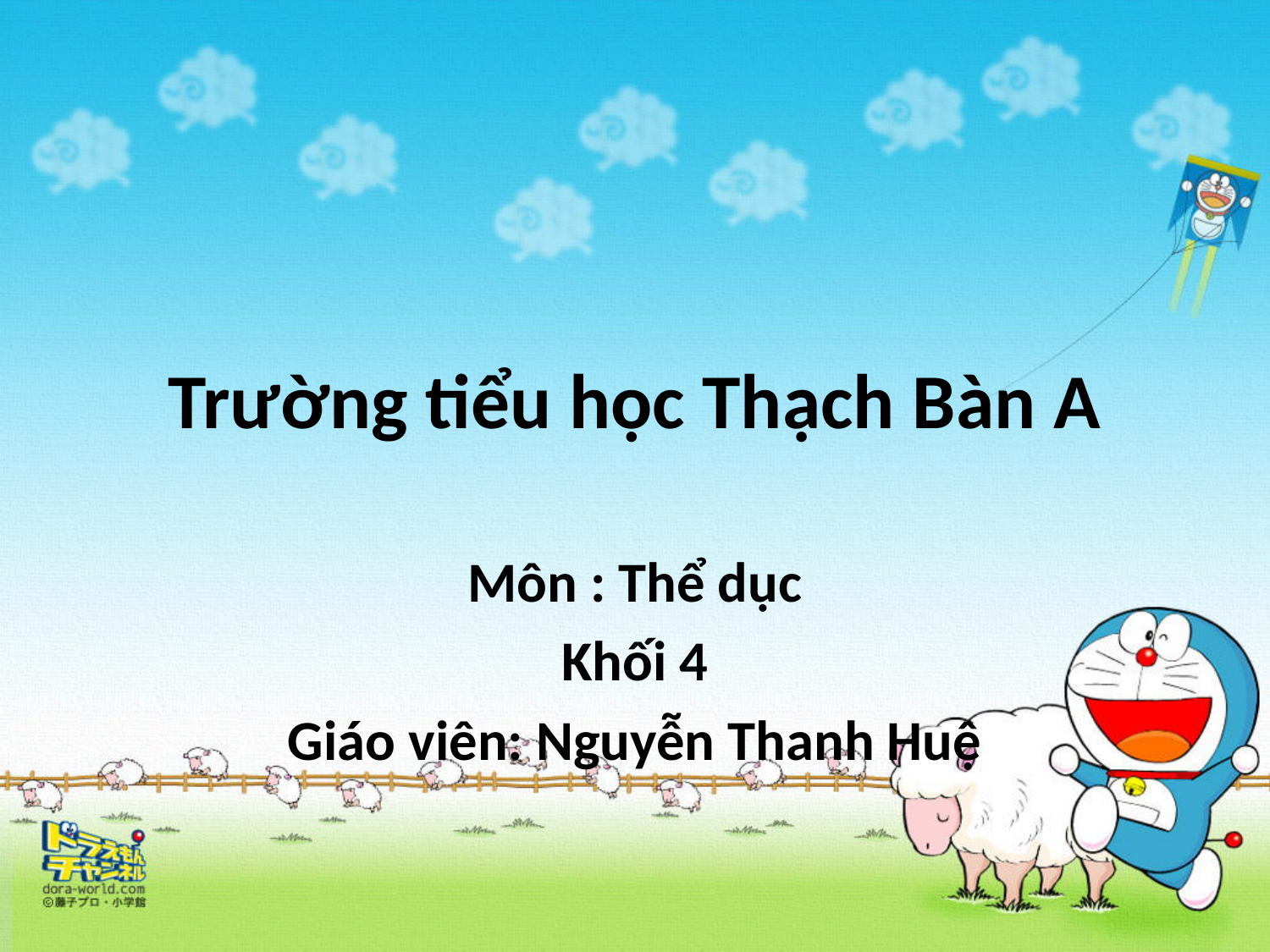

# Trường tiểu học Thạch Bàn A
Môn : Thể dục
Khối 4
Giáo viên: Nguyễn Thanh Huệ